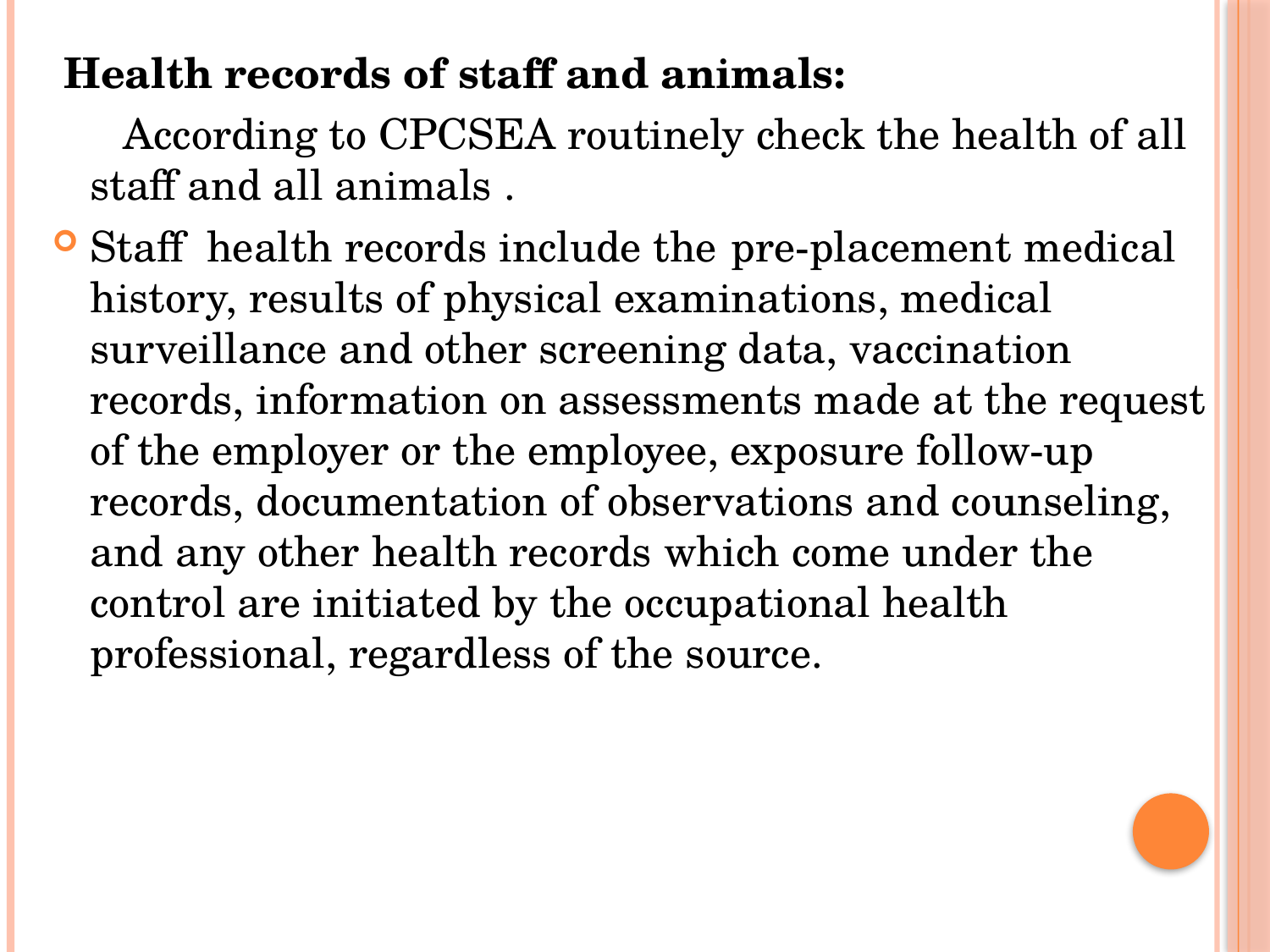

Health records of staff and animals:
      According to CPCSEA routinely check the health of all staff and all animals .
Staff  health records include the pre-placement medical history, results of physical examinations, medical surveillance and other screening data, vaccination records, information on assessments made at the request of the employer or the employee, exposure follow-up records, documentation of observations and counseling, and any other health records which come under the control are initiated by the occupational health professional, regardless of the source.